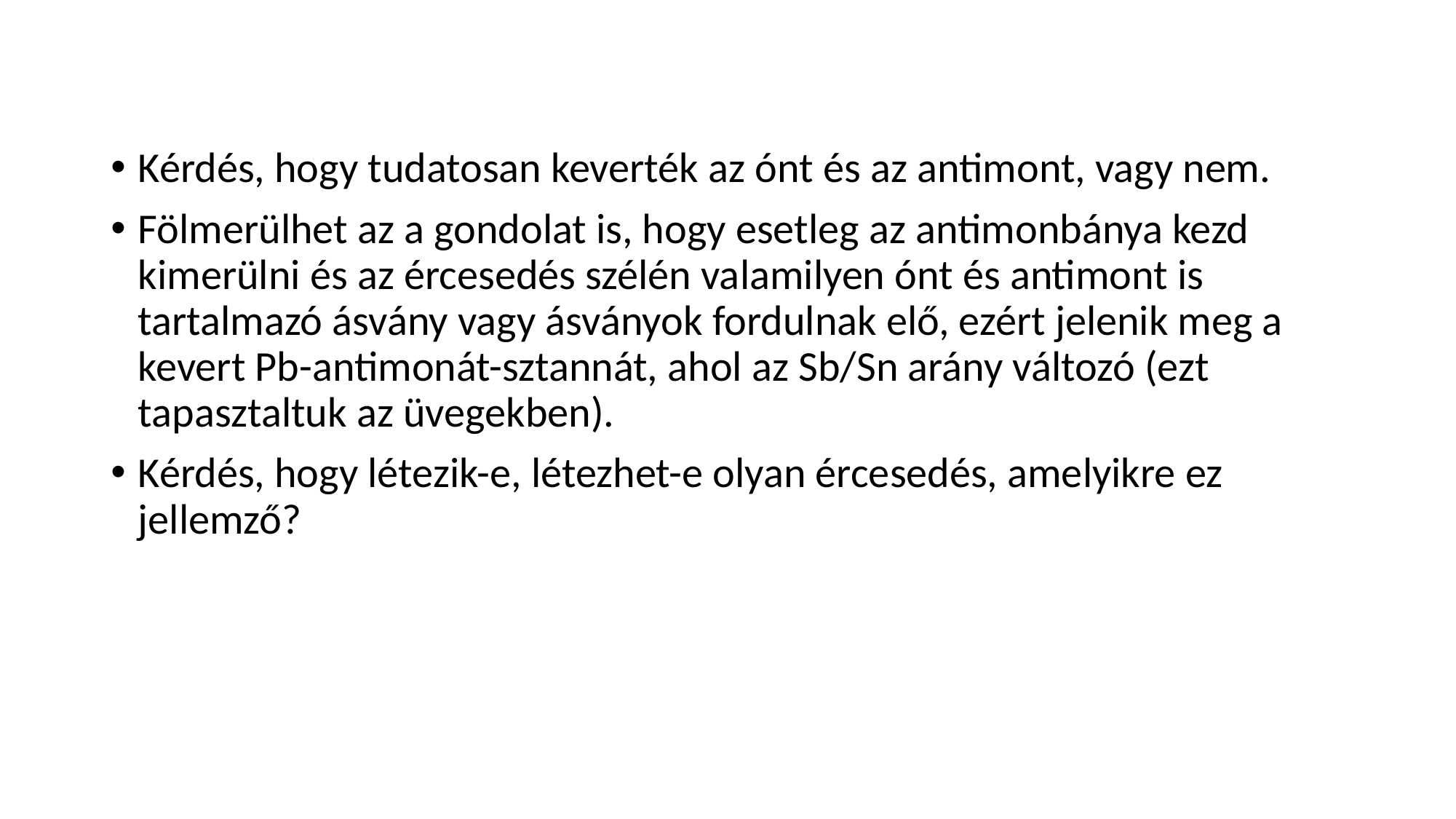

Kérdés, hogy tudatosan keverték az ónt és az antimont, vagy nem.
Fölmerülhet az a gondolat is, hogy esetleg az antimonbánya kezd kimerülni és az ércesedés szélén valamilyen ónt és antimont is tartalmazó ásvány vagy ásványok fordulnak elő, ezért jelenik meg a kevert Pb-antimonát-sztannát, ahol az Sb/Sn arány változó (ezt tapasztaltuk az üvegekben).
Kérdés, hogy létezik-e, létezhet-e olyan ércesedés, amelyikre ez jellemző?